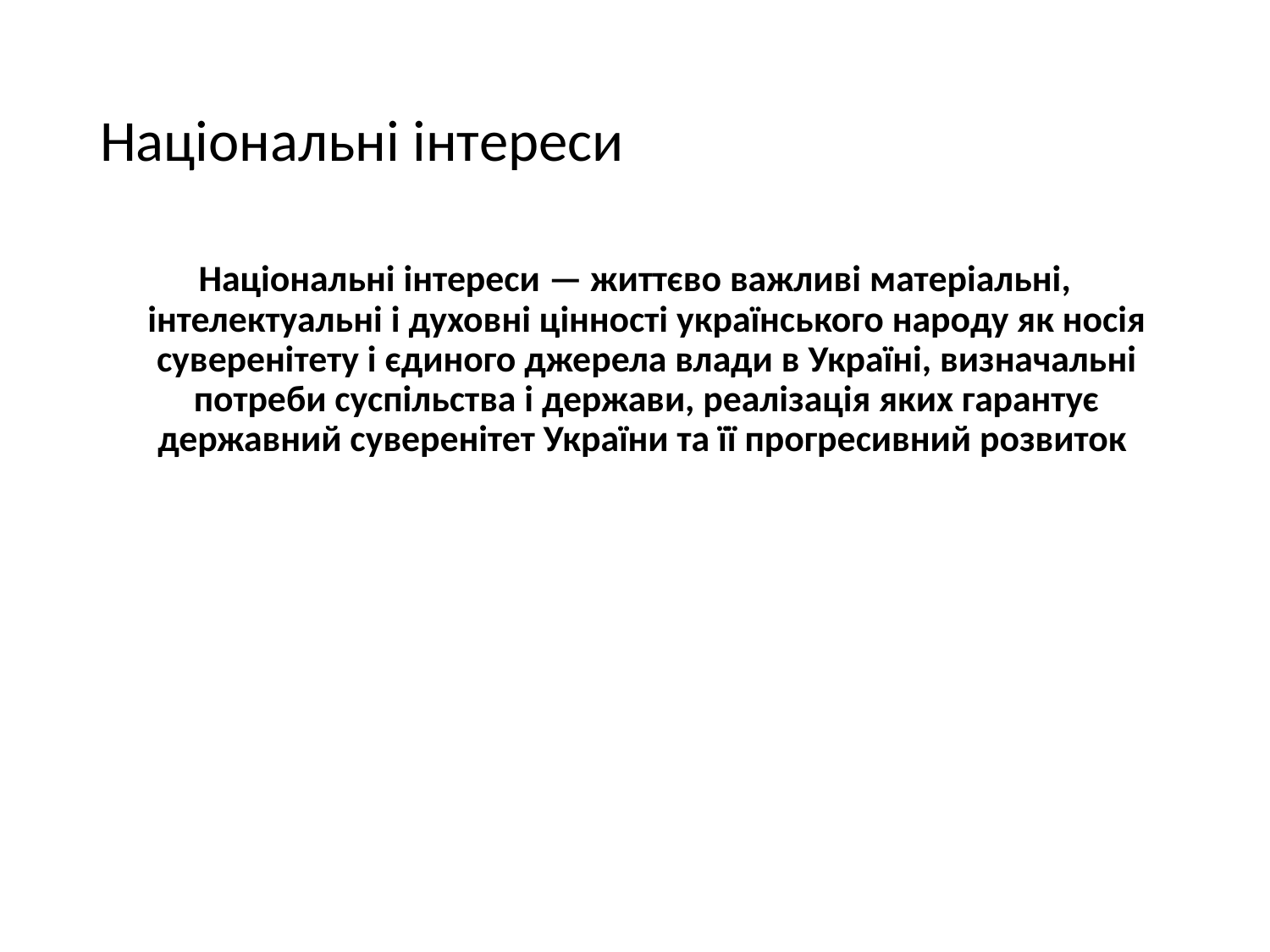

# Національні інтереси
Національні інтереси — життєво важливі матеріальні, інтелектуальні і духовні цінності українського народу як носія суверенітету і єдиного джерела влади в Україні, визначальні потреби суспільства і держави, реалізація яких гарантує державний суверенітет України та її прогресивний розвиток